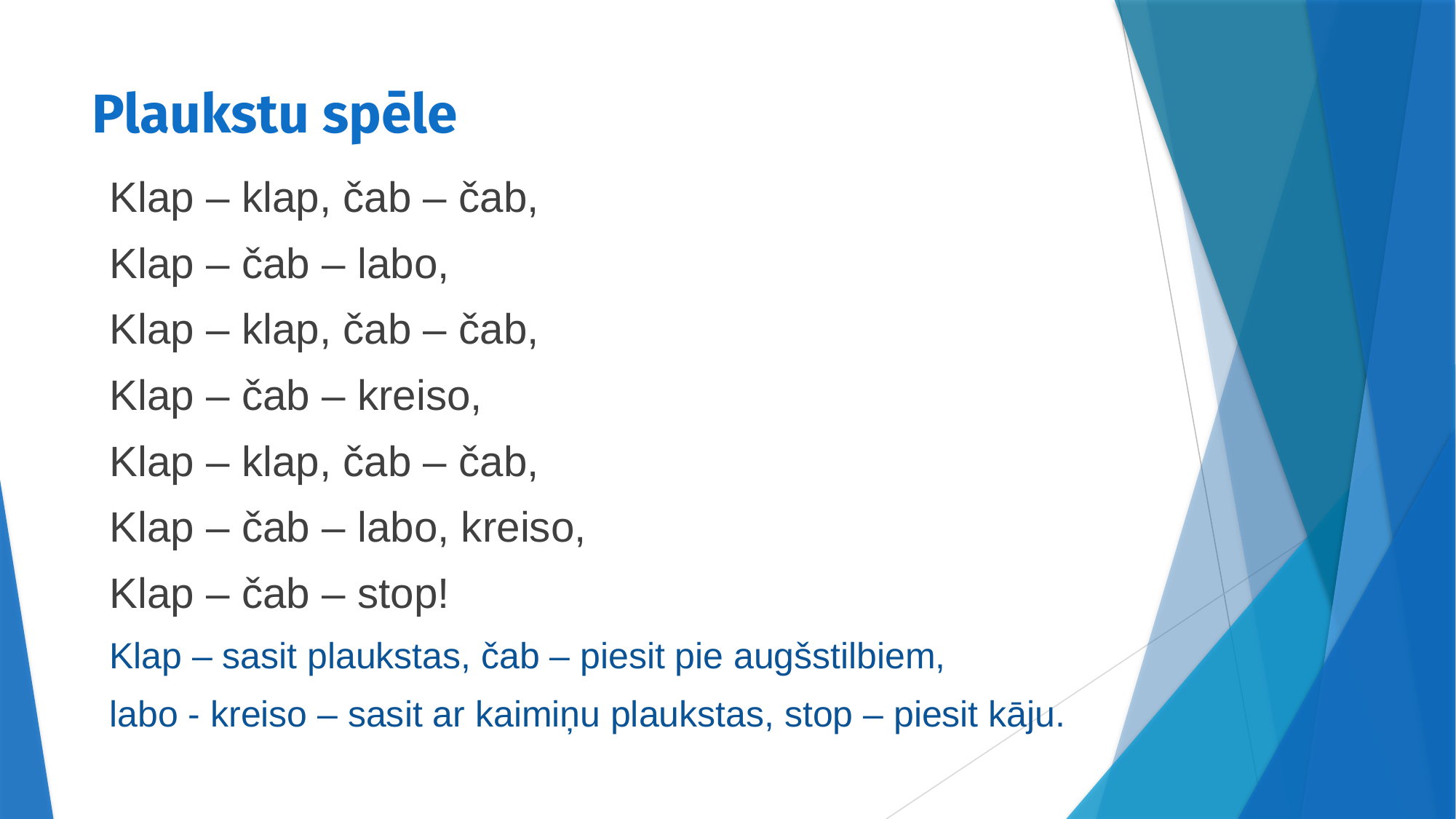

# Plaukstu spēle
Klap – klap, čab – čab,
Klap – čab – labo,
Klap – klap, čab – čab,
Klap – čab – kreiso,
Klap – klap, čab – čab,
Klap – čab – labo, kreiso,
Klap – čab – stop!
Klap – sasit plaukstas, čab – piesit pie augšstilbiem,
labo - kreiso – sasit ar kaimiņu plaukstas, stop – piesit kāju.